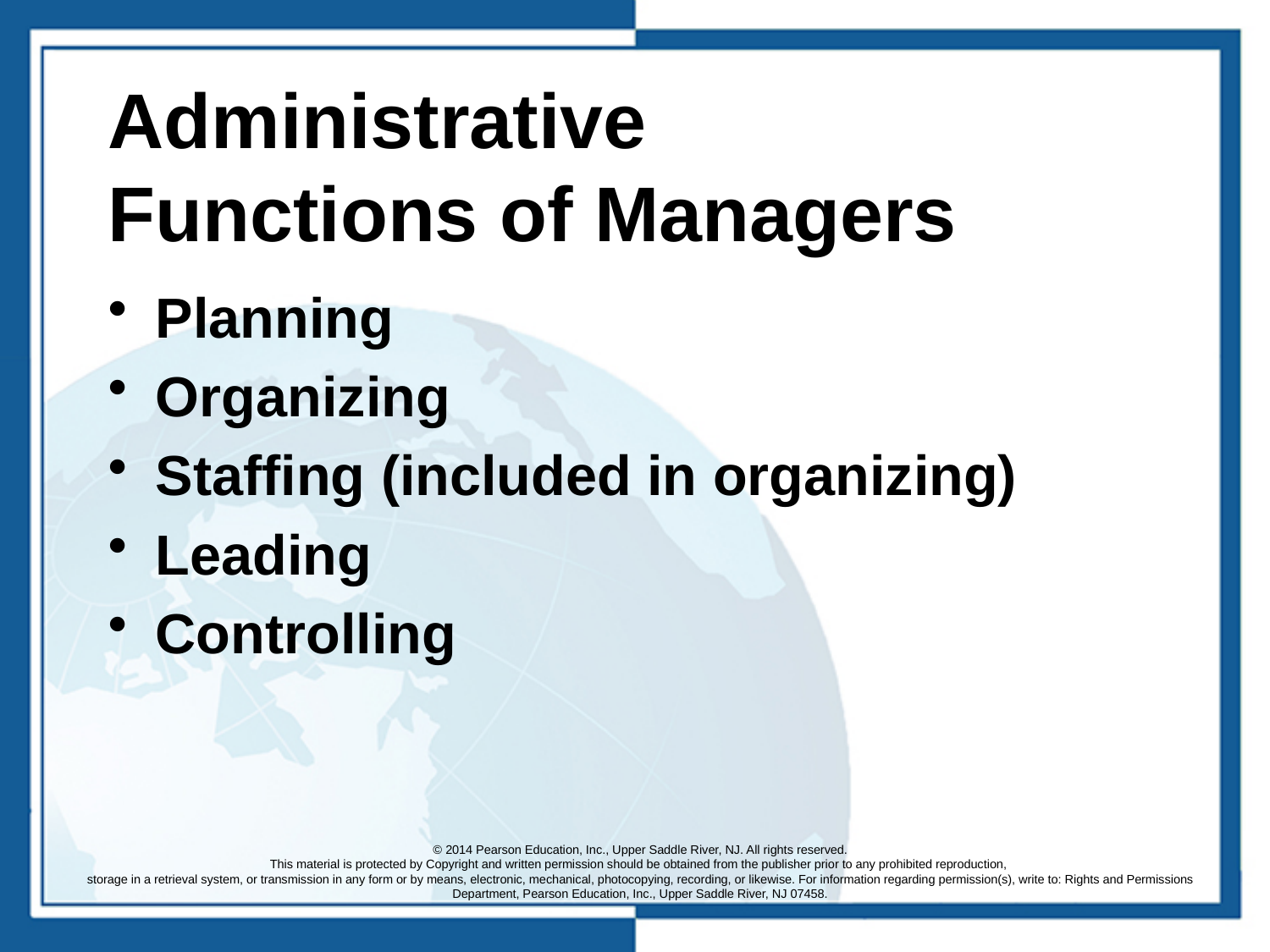

# Administrative Functions of Managers
Planning
Organizing
Staffing (included in organizing)
Leading
Controlling